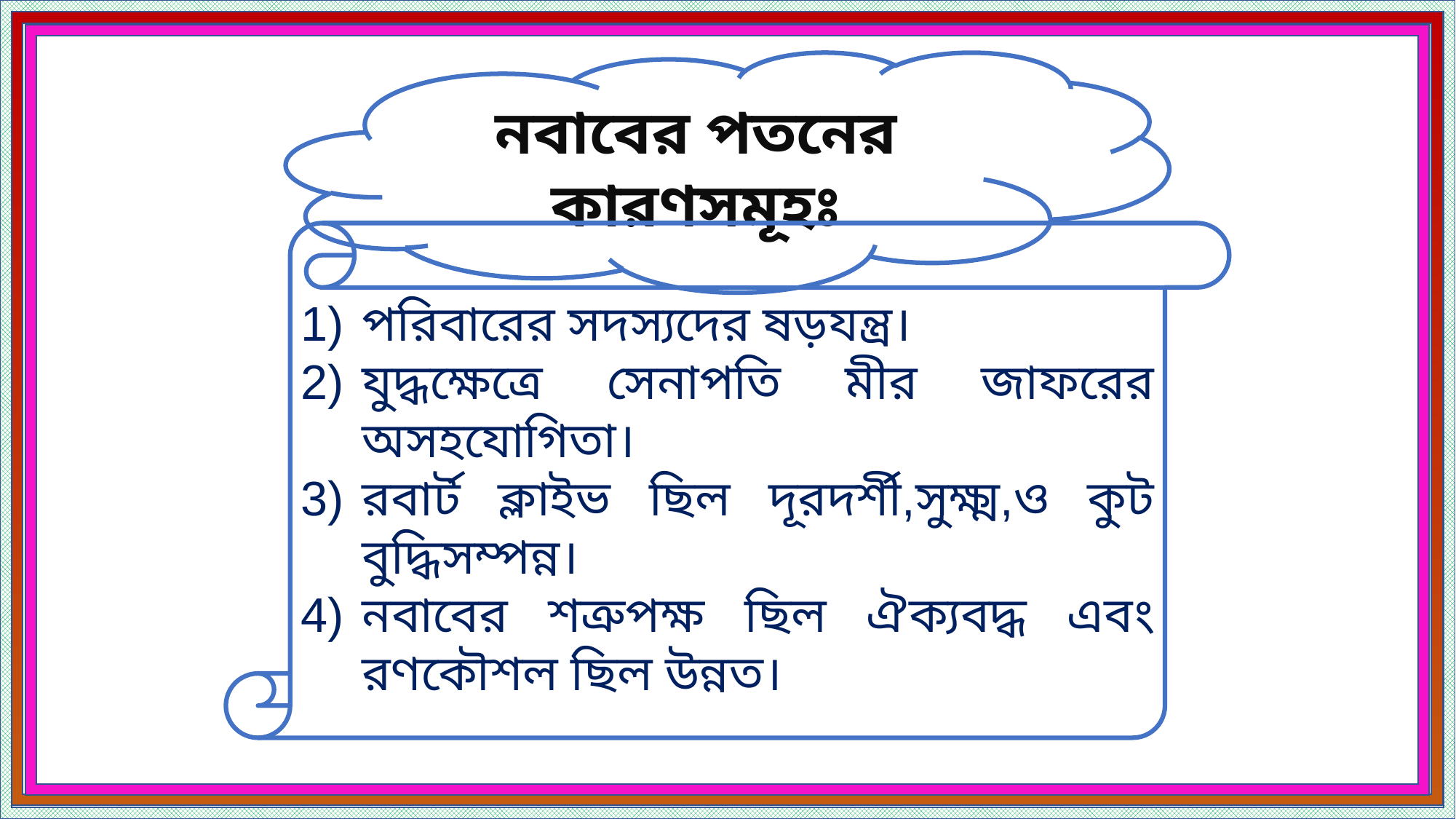

নবাবের পতনের কারণসমূহঃ
পরিবারের সদস্যদের ষড়যন্ত্র।
যুদ্ধক্ষেত্রে সেনাপতি মীর জাফরের অসহযোগিতা।
রবার্ট ক্লাইভ ছিল দূরদর্শী,সুক্ষ্ম,ও কুট বুদ্ধিসম্পন্ন।
নবাবের শত্রুপক্ষ ছিল ঐক্যবদ্ধ এবং রণকৌশল ছিল উন্নত।